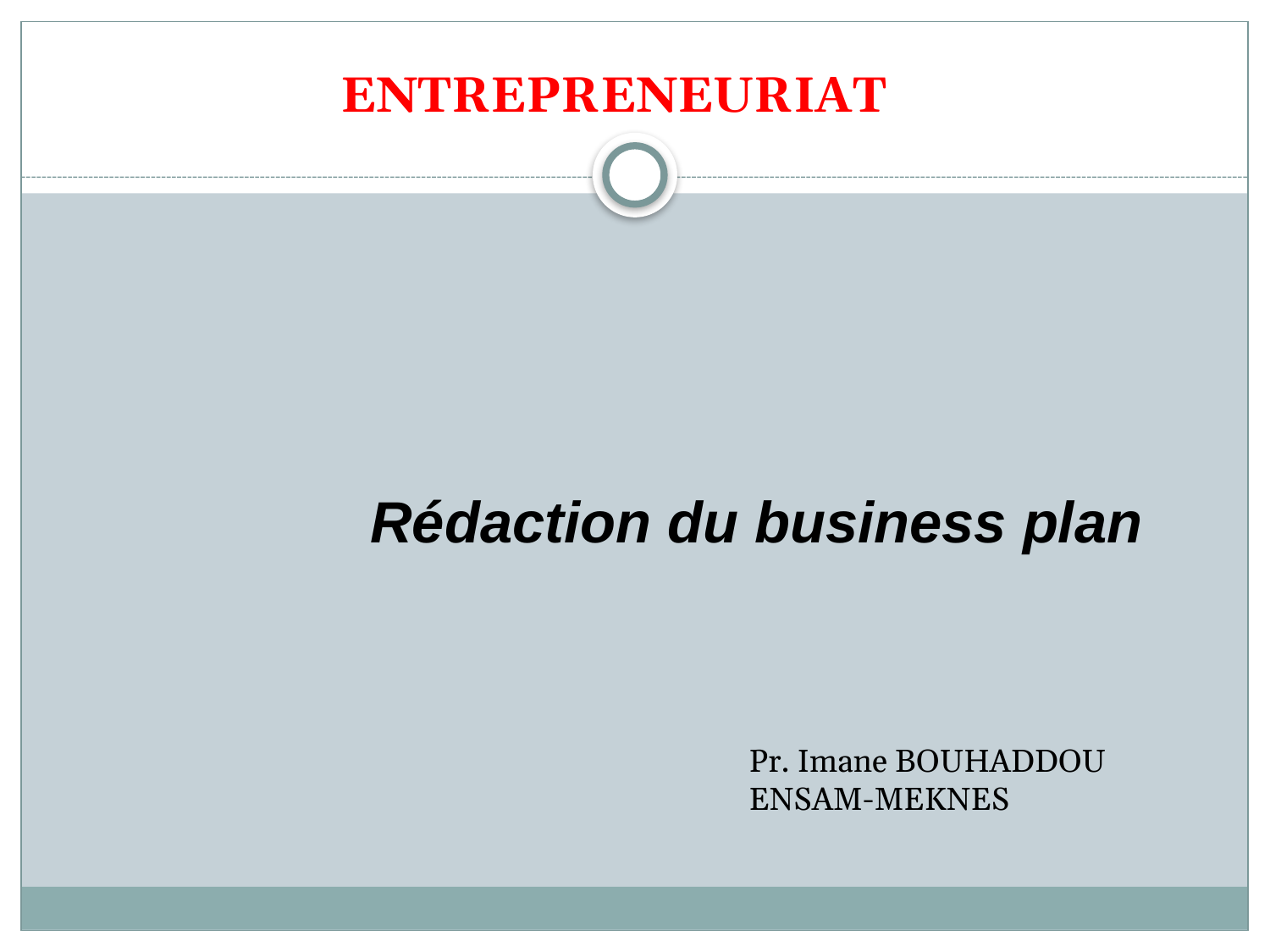

ENTREPRENEURIAT
# Rédaction du business plan
Pr. Imane BOUHADDOU
ENSAM-MEKNES